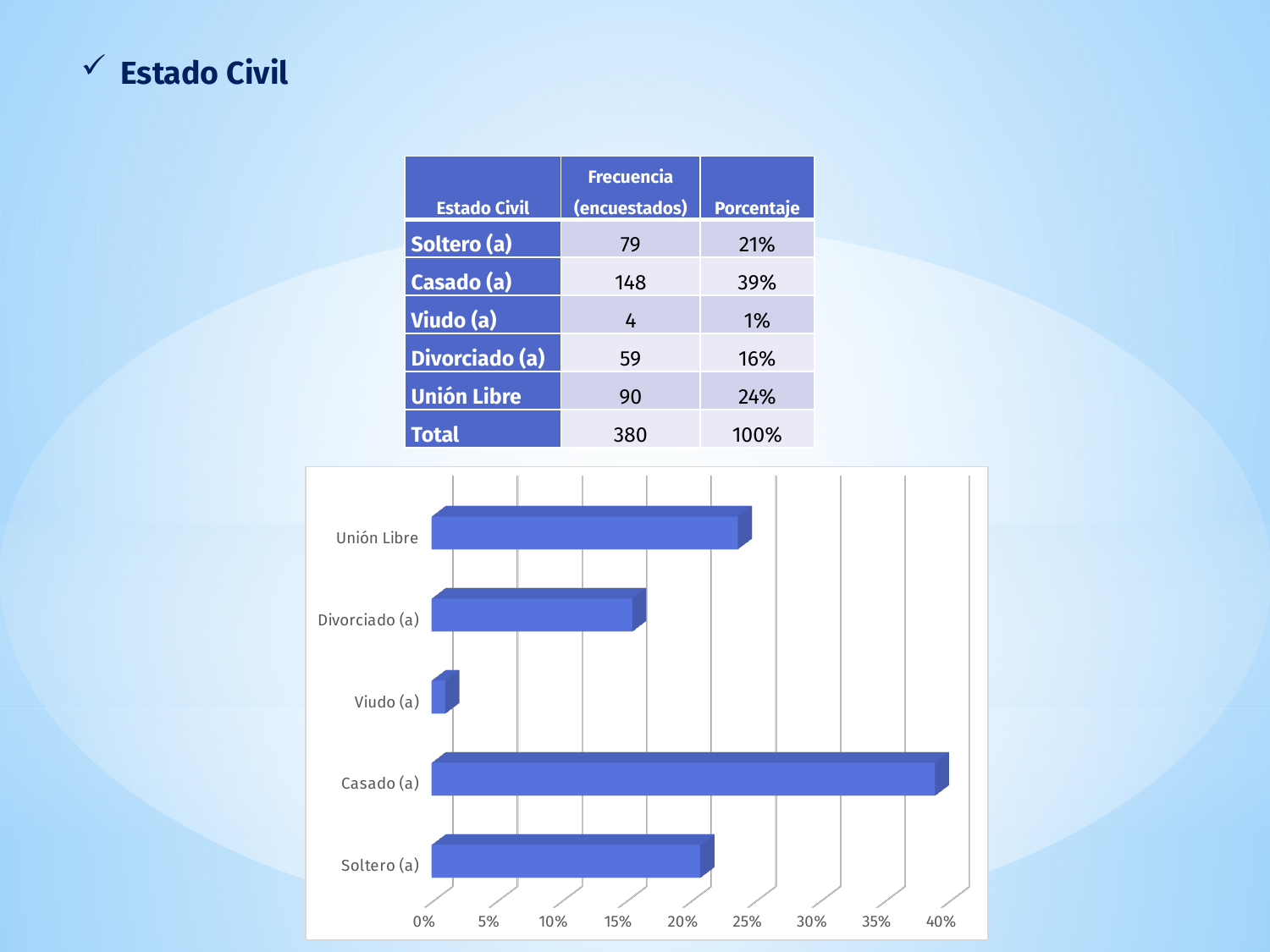

Estado Civil
| Estado Civil | Frecuencia (encuestados) | Porcentaje |
| --- | --- | --- |
| Soltero (a) | 79 | 21% |
| Casado (a) | 148 | 39% |
| Viudo (a) | 4 | 1% |
| Divorciado (a) | 59 | 16% |
| Unión Libre | 90 | 24% |
| Total | 380 | 100% |

[unsupported chart]